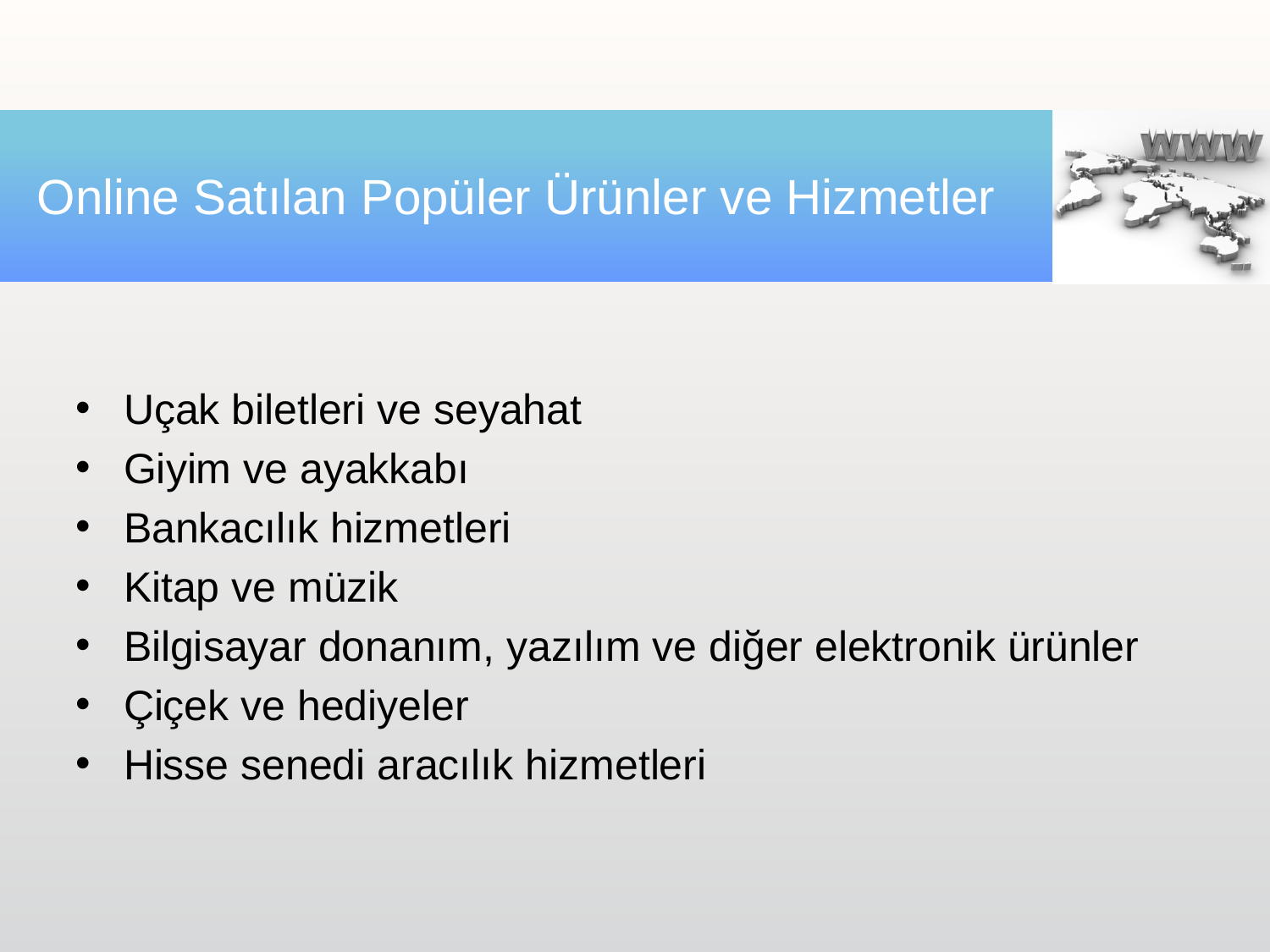

# Online Satılan Popüler Ürünler ve Hizmetler
Uçak biletleri ve seyahat
Giyim ve ayakkabı
Bankacılık hizmetleri
Kitap ve müzik
Bilgisayar donanım, yazılım ve diğer elektronik ürünler
Çiçek ve hediyeler
Hisse senedi aracılık hizmetleri